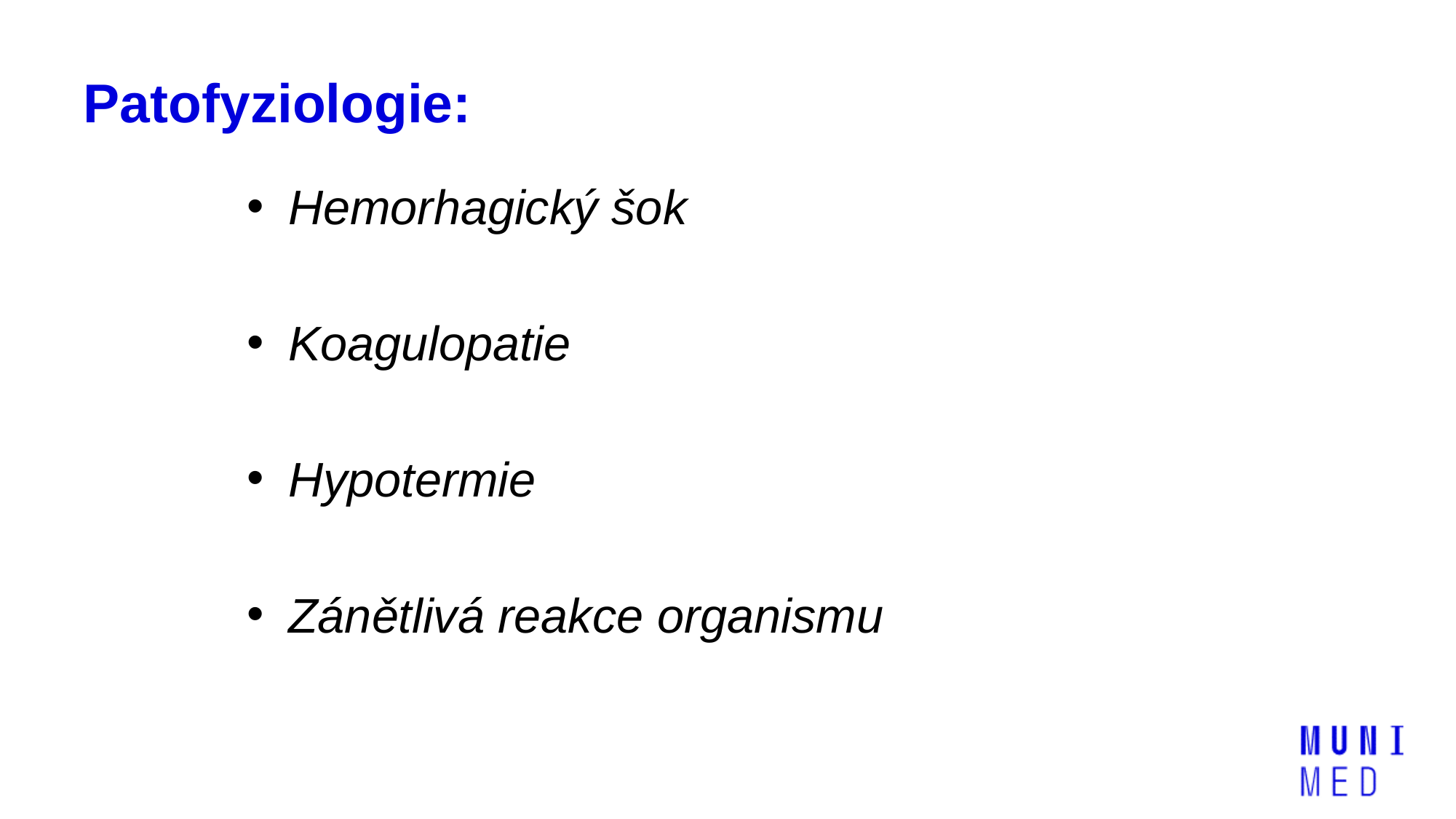

# Patofyziologie:
Hemorhagický šok

Koagulopatie

Hypotermie

Zánětlivá reakce organismu